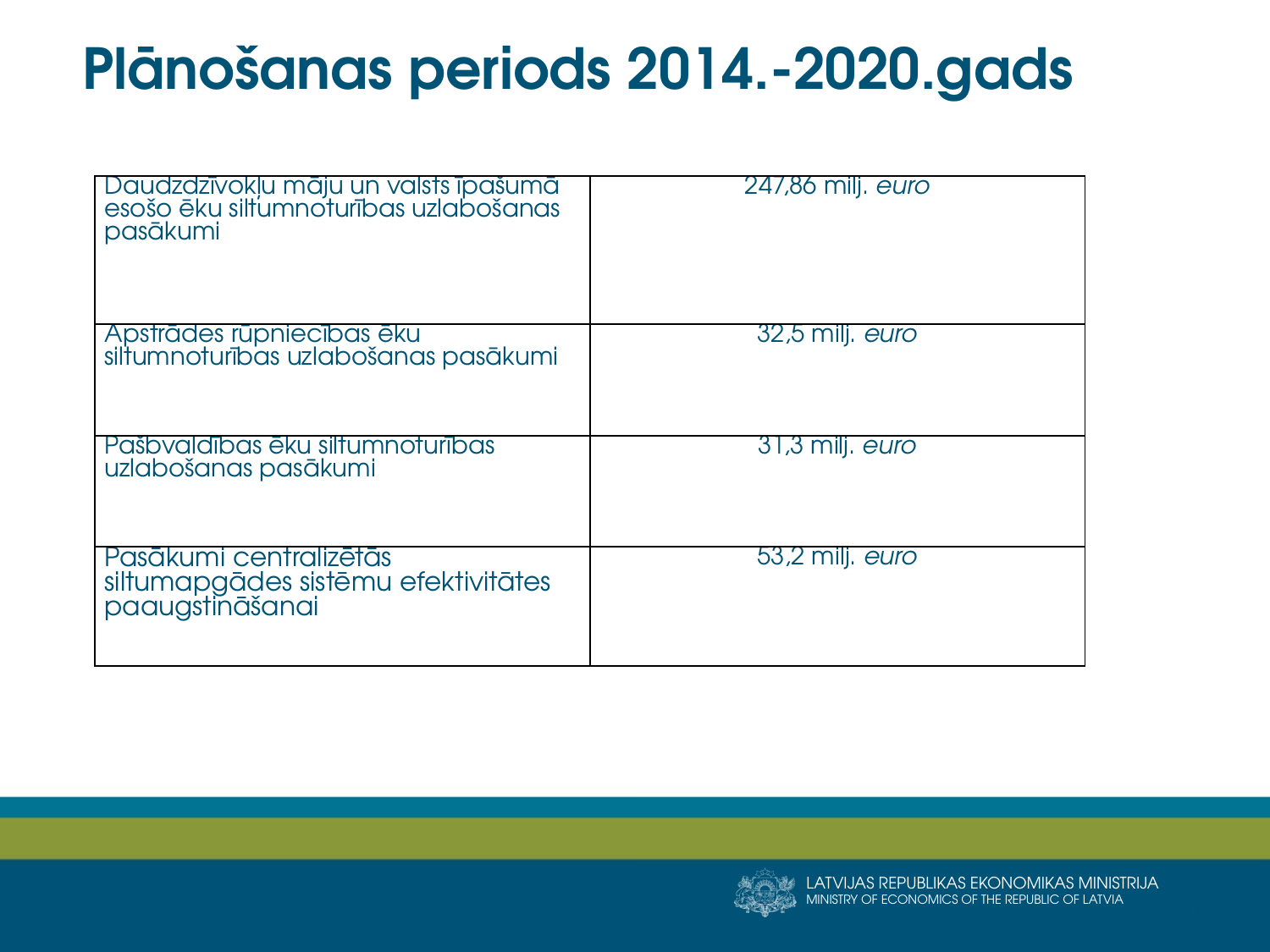

# Plānošanas periods 2014.-2020.gads
| Daudzdzīvokļu māju un valsts īpašumā esošo ēku siltumnoturības uzlabošanas pasākumi | 247,86 milj. euro |
| --- | --- |
| Apstrādes rūpniecības ēku siltumnoturības uzlabošanas pasākumi | 32,5 milj. euro |
| Pašbvaldības ēku siltumnoturības uzlabošanas pasākumi | 31,3 milj. euro |
| Pasākumi centralizētās siltumapgādes sistēmu efektivitātes paaugstināšanai | 53,2 milj. euro |